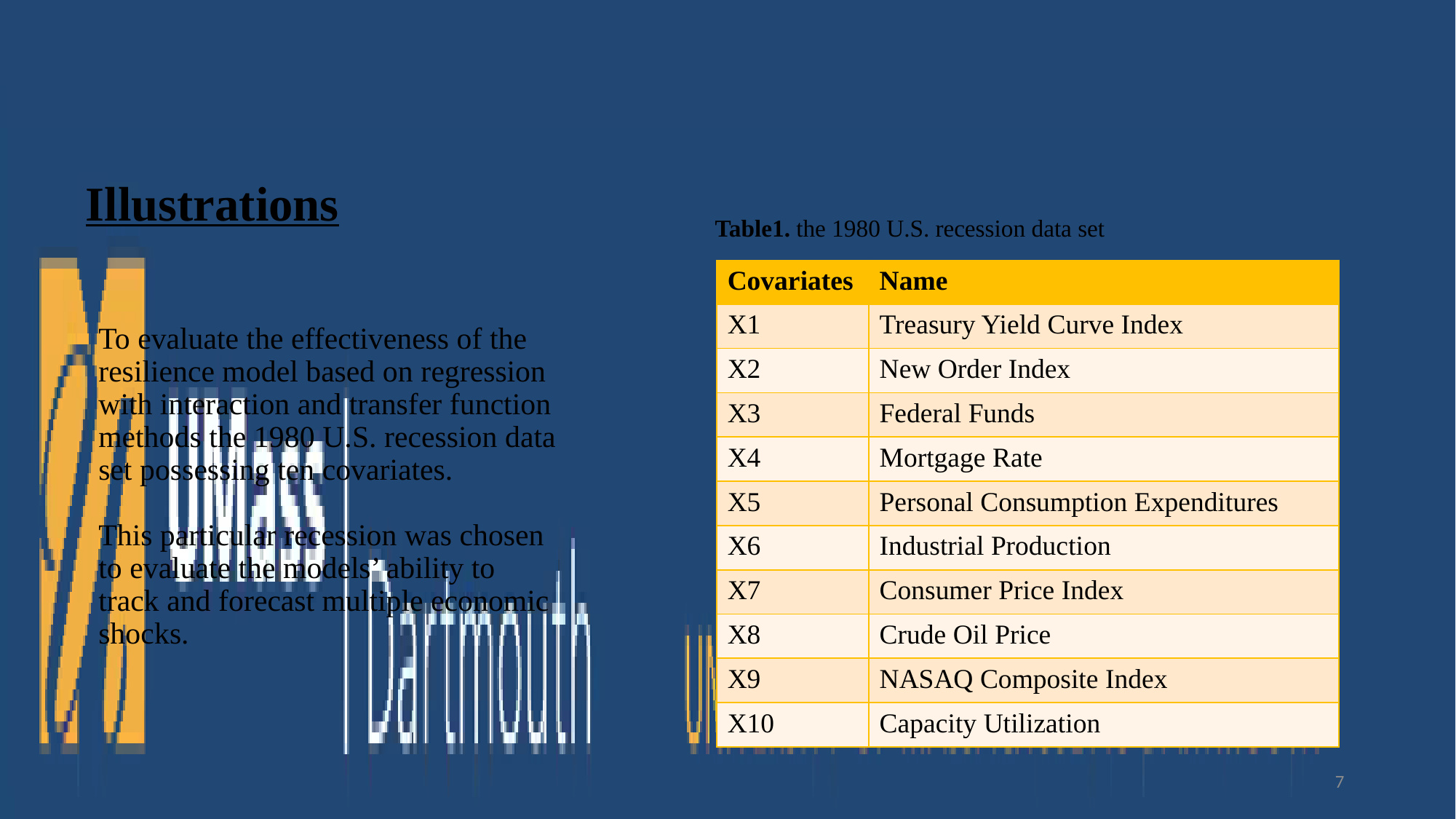

Illustrations
Table1. the 1980 U.S. recession data set
| Covariates | Name |
| --- | --- |
| X1 | Treasury Yield Curve Index |
| X2 | New Order Index |
| X3 | Federal Funds |
| X4 | Mortgage Rate |
| X5 | Personal Consumption Expenditures |
| X6 | Industrial Production |
| X7 | Consumer Price Index |
| X8 | Crude Oil Price |
| X9 | NASAQ Composite Index |
| X10 | Capacity Utilization |
# To evaluate the effectiveness of the resilience model based on regression with interaction and transfer function methods the 1980 U.S. recession data set possessing ten covariates. This particular recession was chosen to evaluate the models’ ability to track and forecast multiple economic shocks.
7